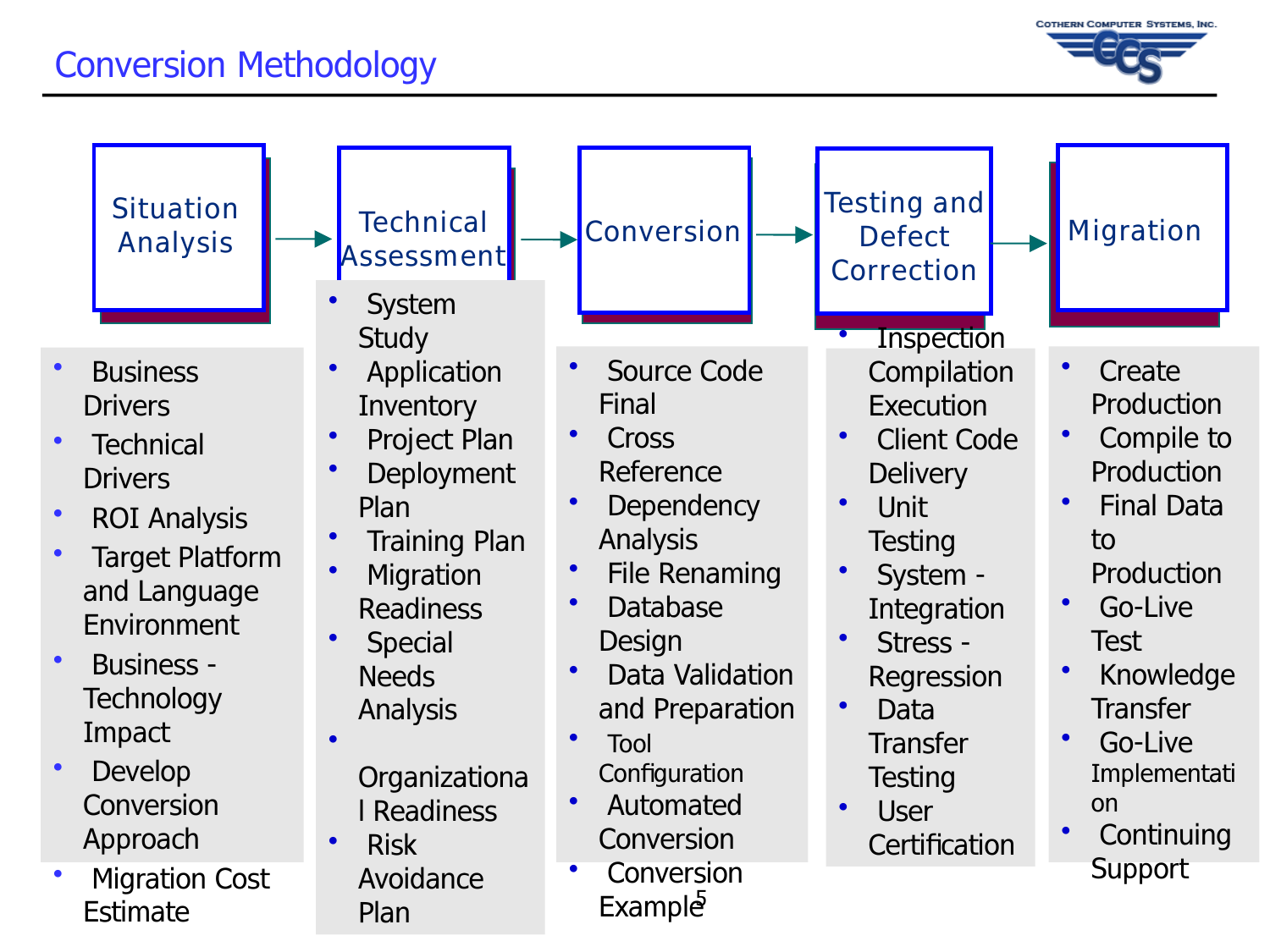

# Conversion Methodology

Testing and Defect Correction
Situation Analysis
Technical Assessment
Migration
Conversion

 System Study
 Application Inventory
 Project Plan
 Deployment Plan
 Training Plan
 Migration Readiness
 Special Needs Analysis
 Organizational Readiness
 Risk Avoidance Plan
 Source Code  Final
 Cross Reference
 Dependency Analysis
 File Renaming
 Database Design
 Data Validation and Preparation
 Tool Configuration
 Automated Conversion
 Conversion Example

 Create Production
 Compile to Production
 Final Data to Production
 Go-Live Test
 Knowledge Transfer
 Go-Live Implementation
 Continuing Support
 Business Drivers
 Technical Drivers
 ROI Analysis
 Target Platform and Language Environment
 Business - Technology Impact
 Develop Conversion Approach
 Migration Cost Estimate

 Inspection Compilation Execution
 Client Code Delivery
 Unit Testing
 System -Integration
 Stress -Regression
 Data Transfer Testing
 User Certification

5